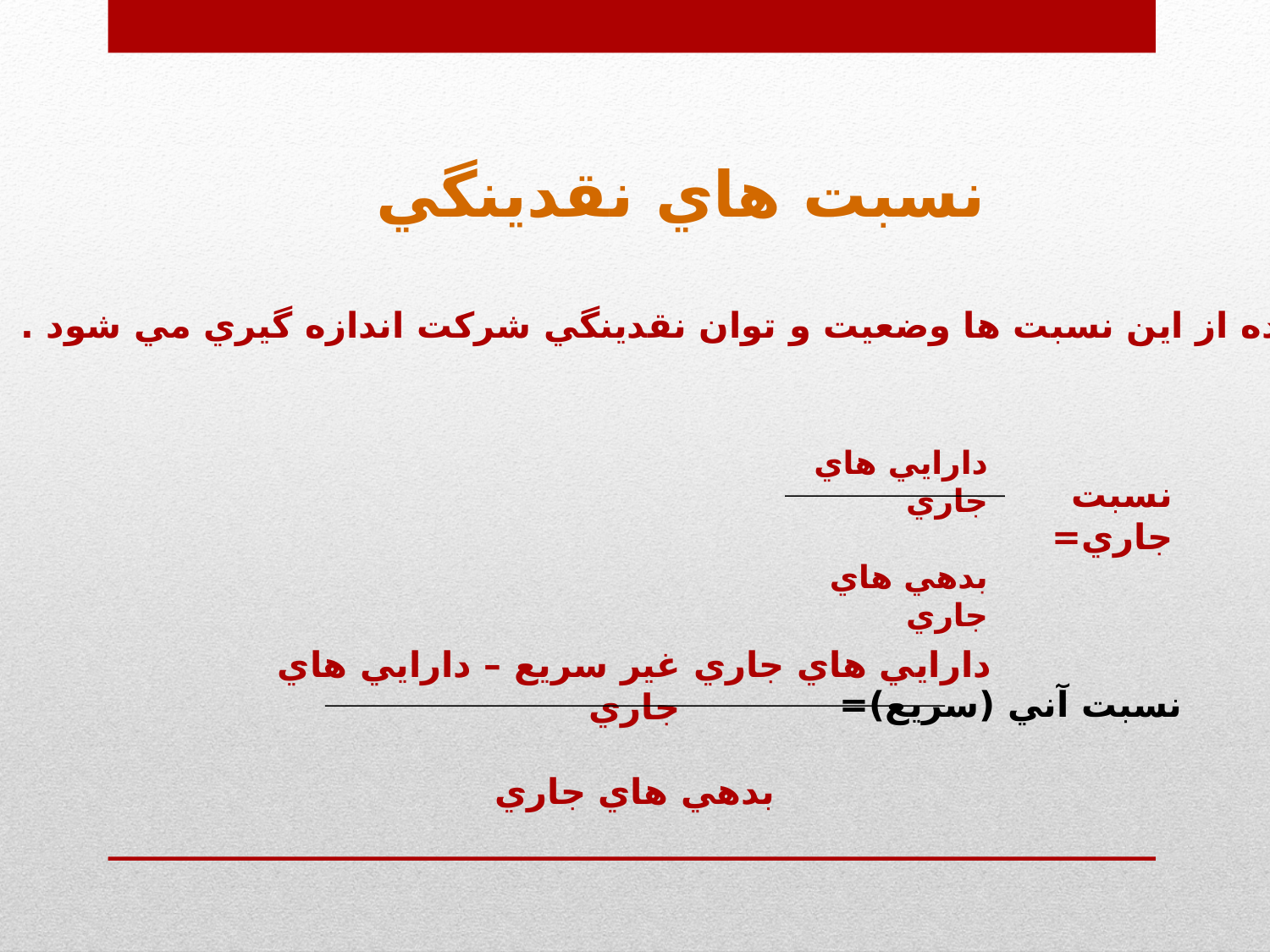

نسبت هاي نقدينگي
با استفاده از اين نسبت ها وضعيت و توان نقدينگي شركت اندازه گيري مي شود .
دارايي هاي جاري

بدهي هاي جاري

نسبت جاري=

دارايي هاي جاري غير سريع – دارايي هاي جاري

بدهي هاي جاري
نسبت آني (سريع)=